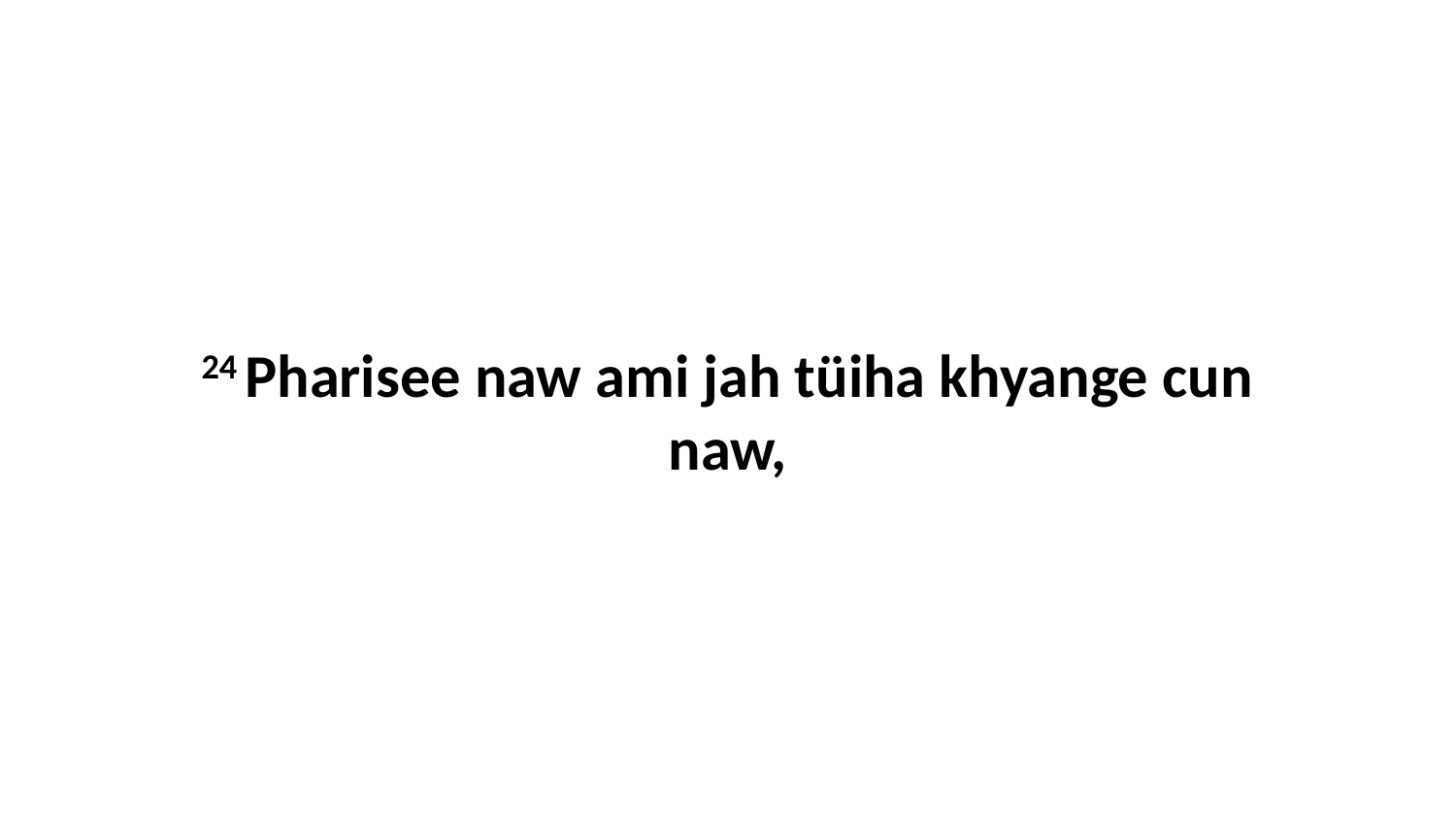

24 Pharisee naw ami jah tüiha khyange cun naw,